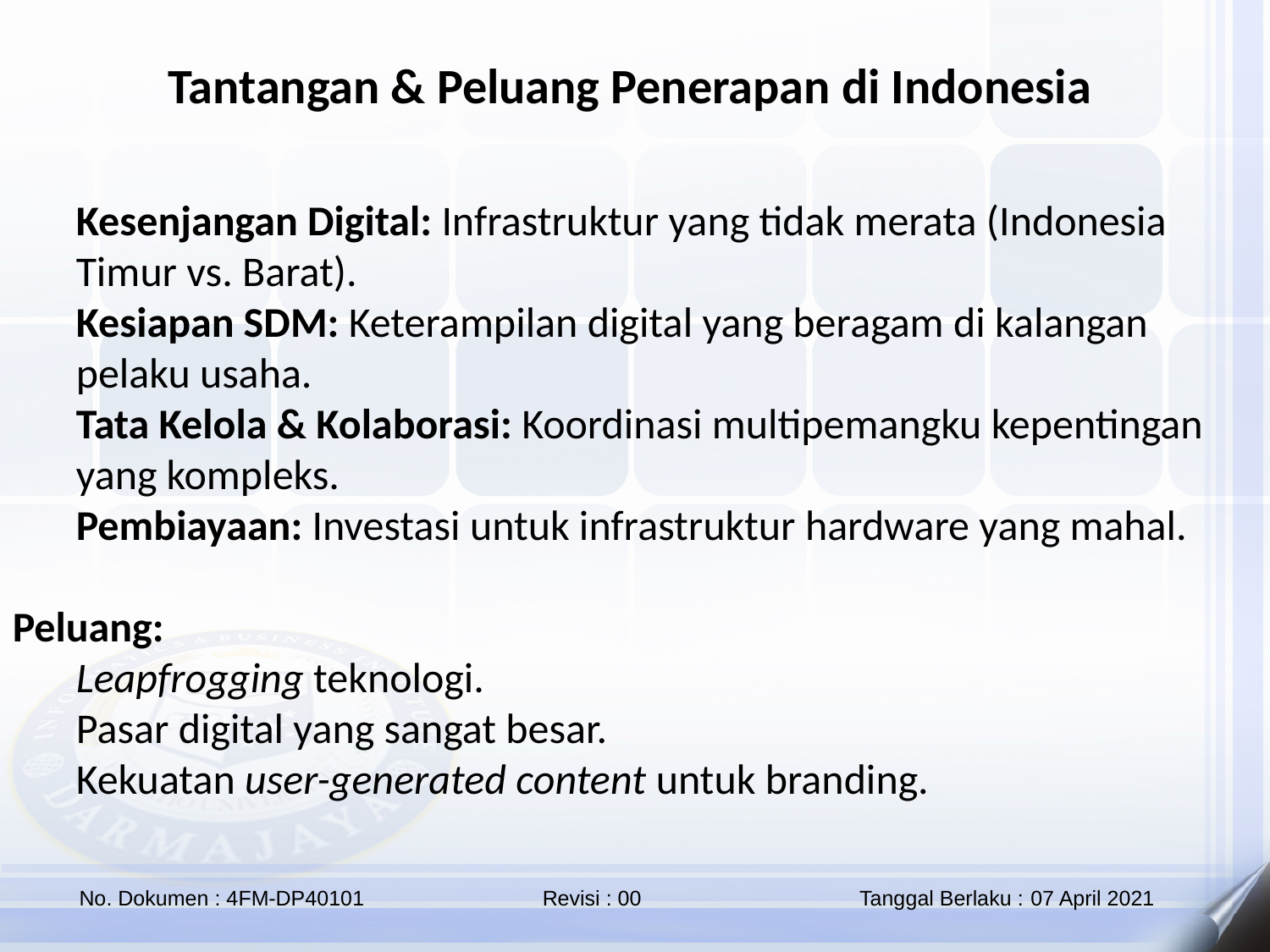

Tantangan & Peluang Penerapan di Indonesia
Kesenjangan Digital: Infrastruktur yang tidak merata (Indonesia Timur vs. Barat).
Kesiapan SDM: Keterampilan digital yang beragam di kalangan pelaku usaha.
Tata Kelola & Kolaborasi: Koordinasi multipemangku kepentingan yang kompleks.
Pembiayaan: Investasi untuk infrastruktur hardware yang mahal.

Peluang:
Leapfrogging teknologi.
Pasar digital yang sangat besar.
Kekuatan user-generated content untuk branding.